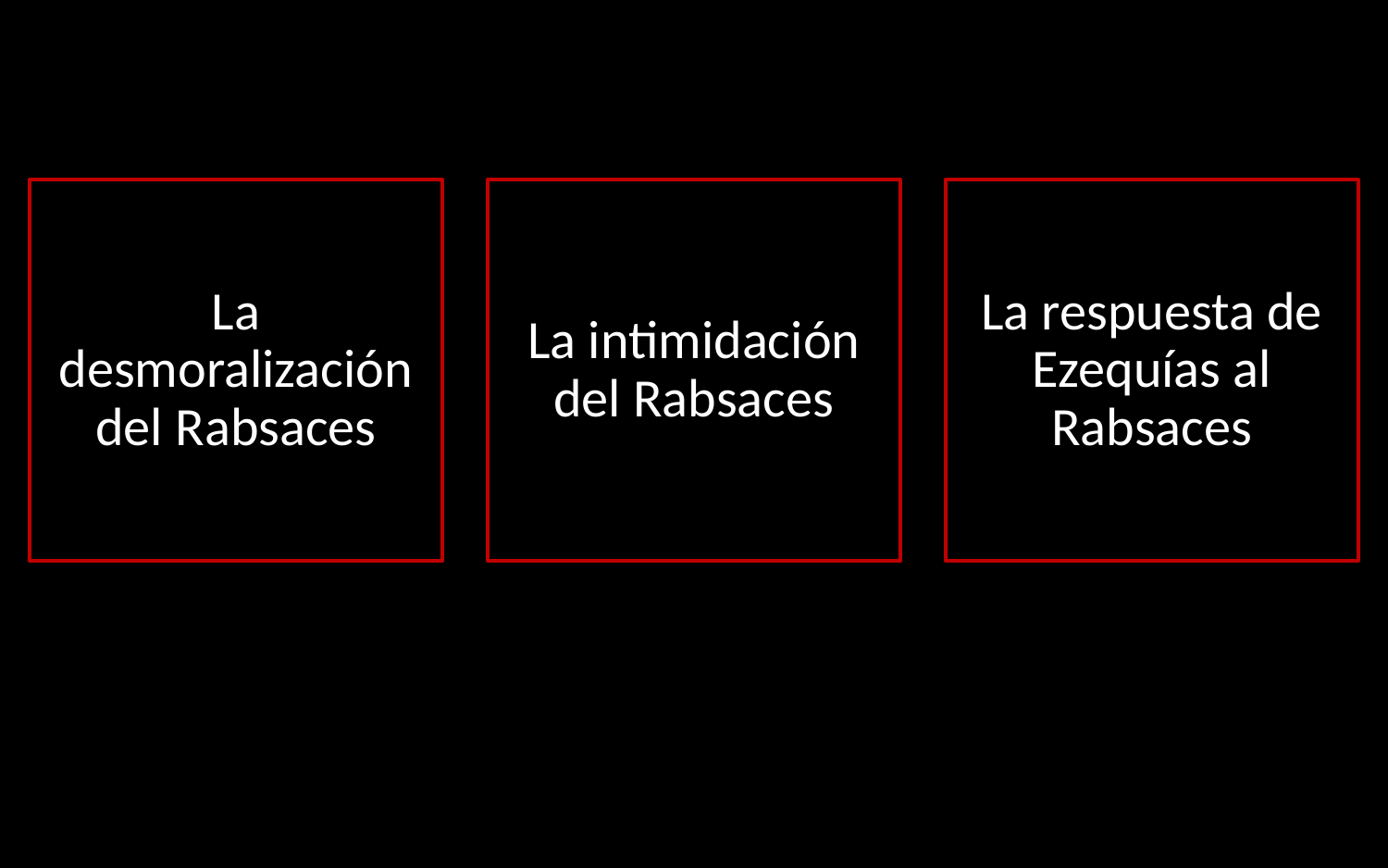

La desmoralización del Rabsaces
La intimidación del Rabsaces
La respuesta de Ezequías al Rabsaces